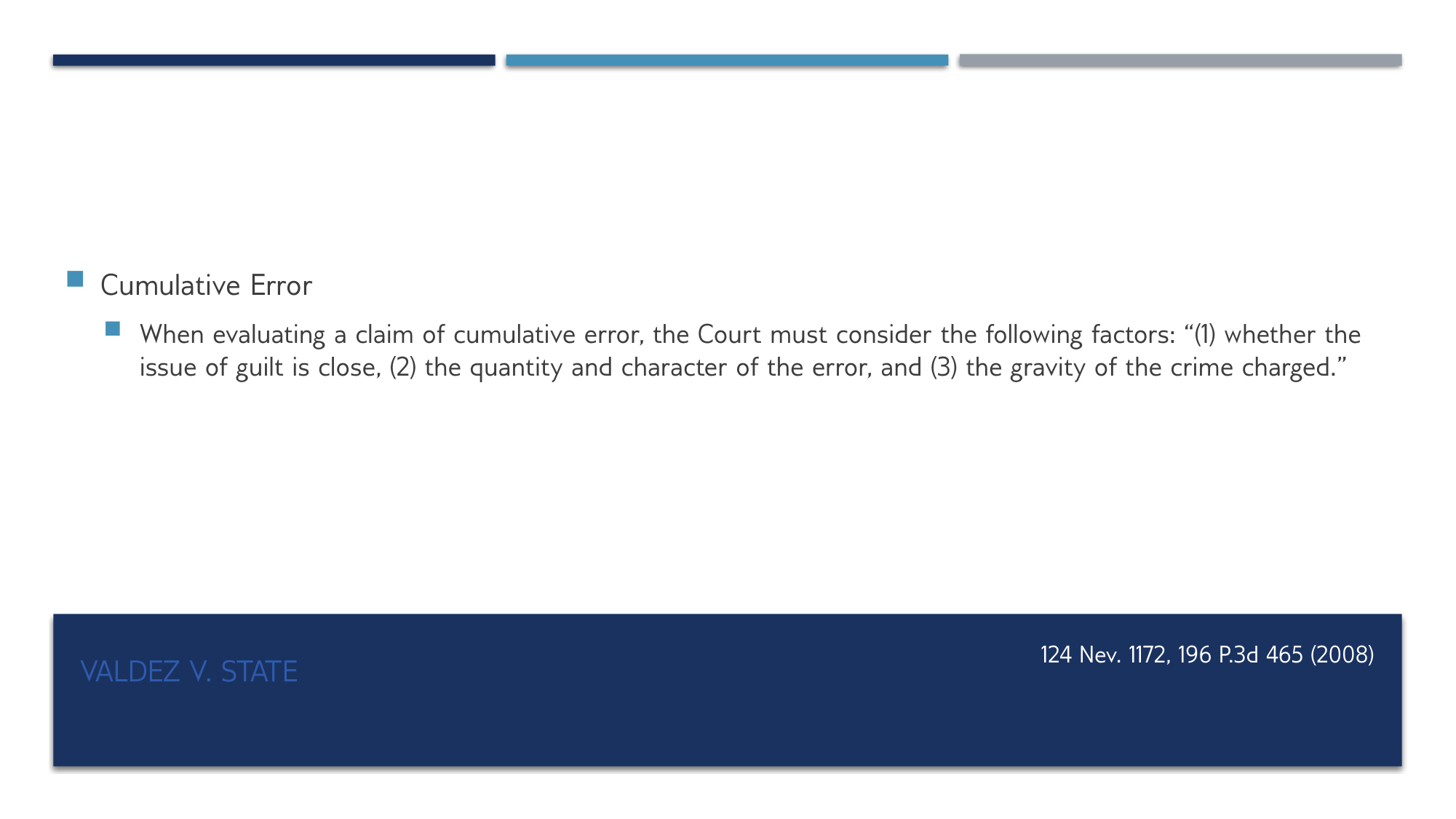

Cumulative Error
When evaluating a claim of cumulative error, the Court must consider the following factors: “(1) whether the issue of guilt is close, (2) the quantity and character of the error, and (3) the gravity of the crime charged.”
# Valdez v. State
124 Nev. 1172, 196 P.3d 465 (2008)